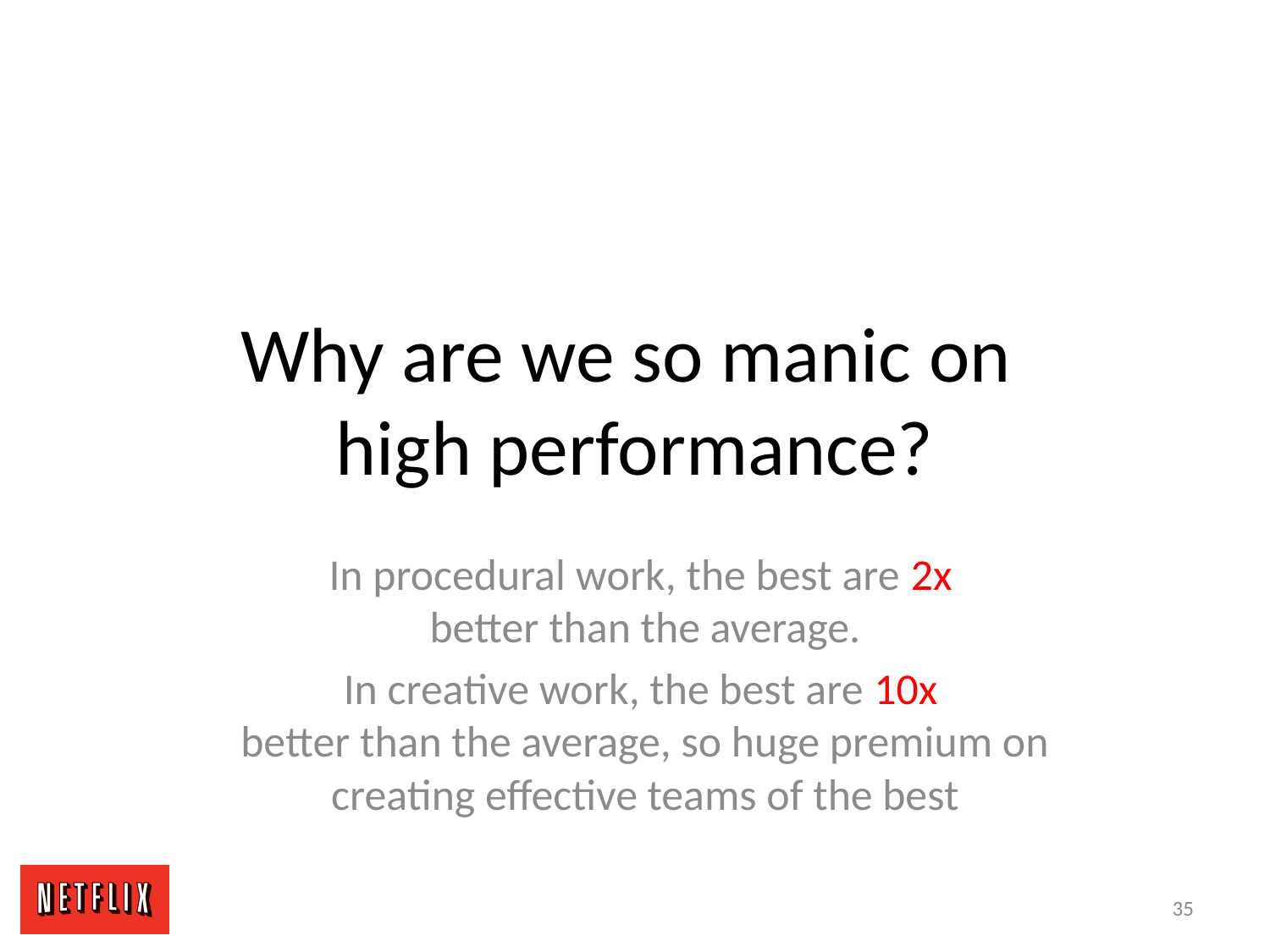

# Why are we so manic on high performance?
In procedural work, the best are 2x
better than the average.
In creative work, the best are 10x
better than the average, so huge premium on creating effective teams of the best
35